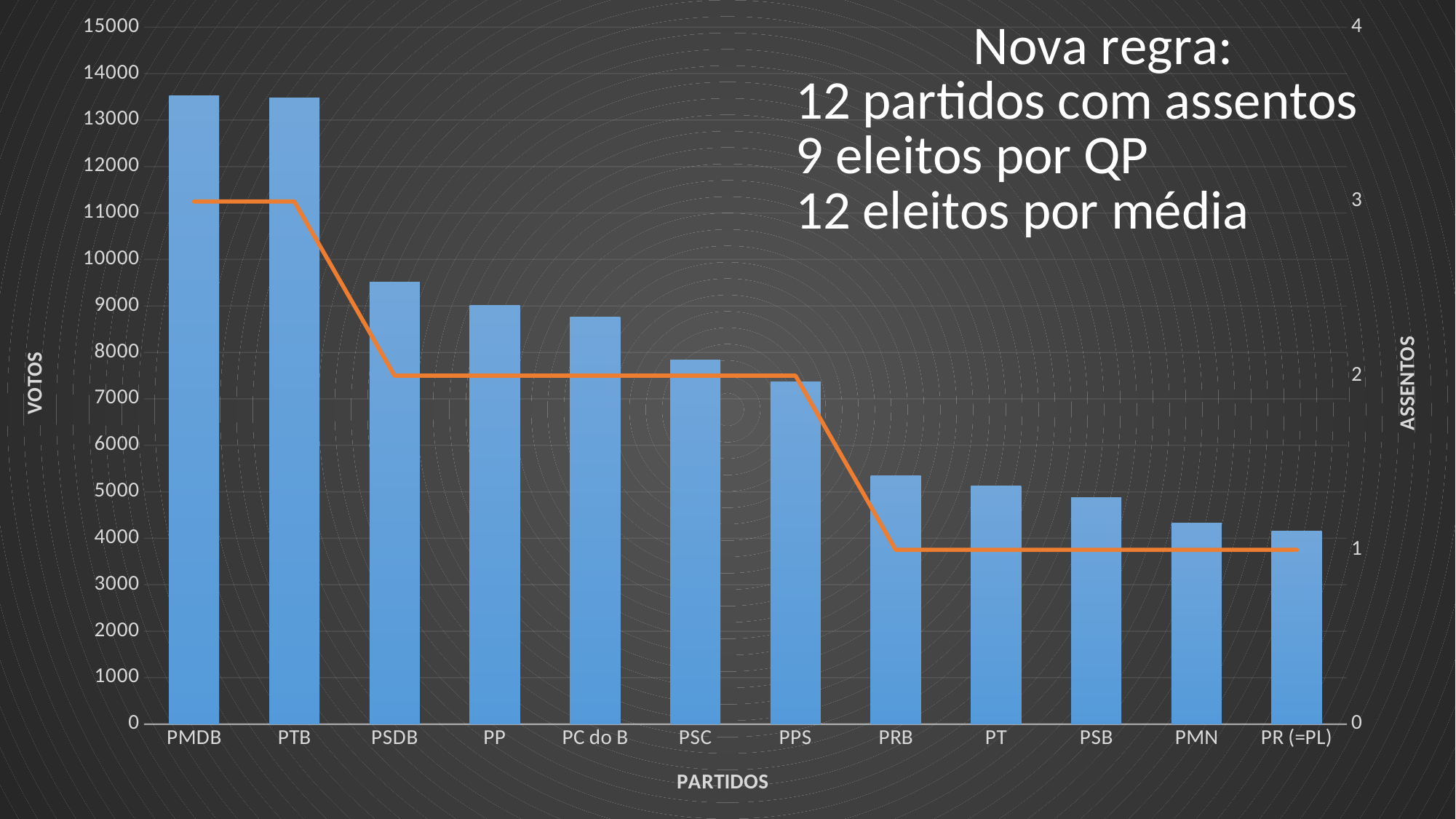

### Chart

| Category | VOTOS | NOVA REGRA |
|---|---|---|
| PMDB | 13523.0 | 3.0 |
| PTB | 13470.0 | 3.0 |
| PSDB | 9508.0 | 2.0 |
| PP | 9012.0 | 2.0 |
| PC do B | 8763.0 | 2.0 |
| PSC | 7836.0 | 2.0 |
| PPS | 7368.0 | 2.0 |
| PRB | 5352.0 | 1.0 |
| PT | 5122.0 | 1.0 |
| PSB | 4877.0 | 1.0 |
| PMN | 4325.0 | 1.0 |
| PR (=PL) | 4154.0 | 1.0 |